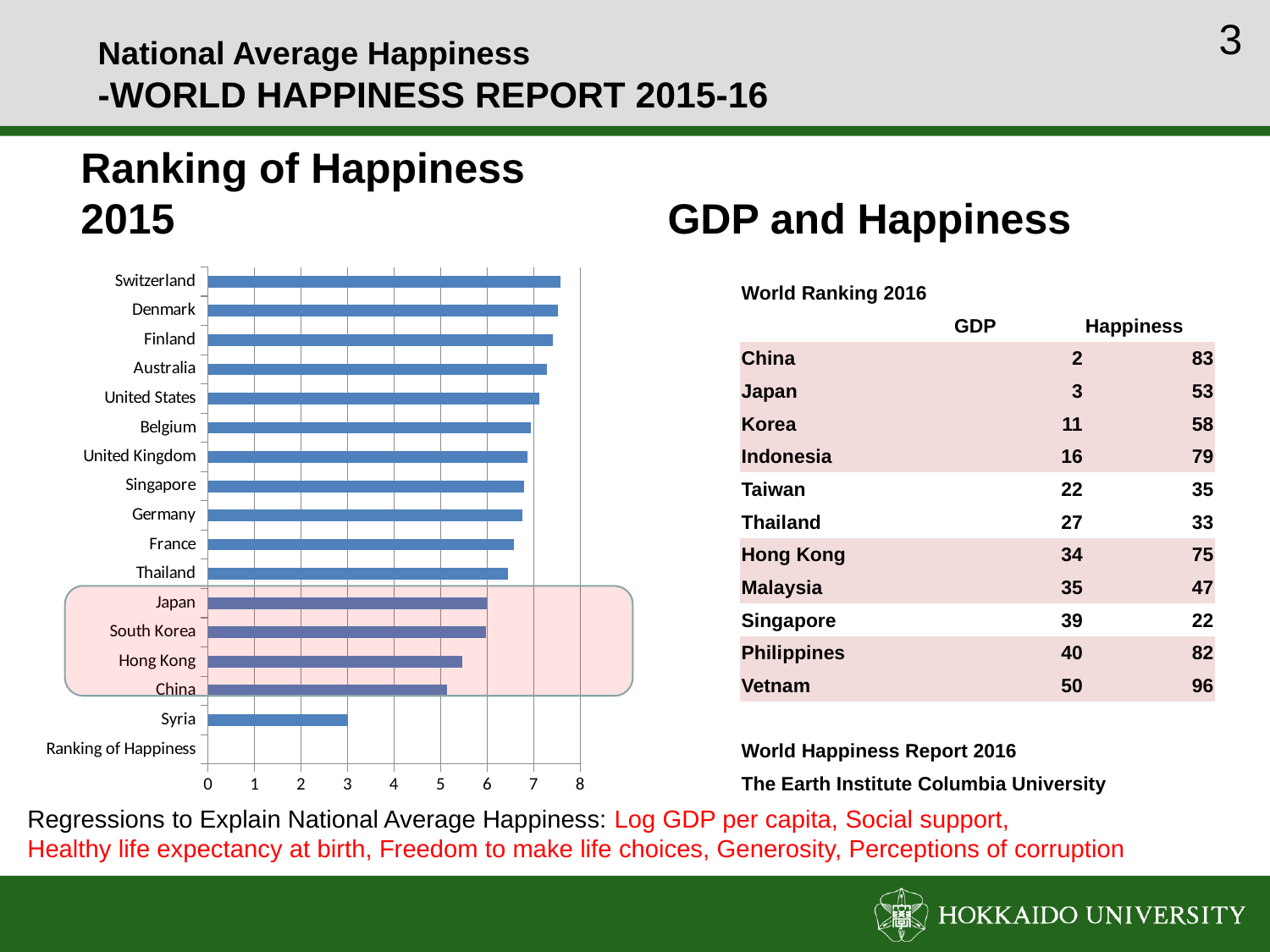

3
# National Average Happiness -WORLD HAPPINESS REPORT 2015-16
GDP and Happiness
Ranking of Happiness 2015

### Chart

| Category |  |
|---|---|
| Ranking of Happiness | None |
| Syria | 3.006 |
| China | 5.14 |
| Hong Kong | 5.474 |
| South Korea | 5.984 |
| Japan | 5.987 |
| Thailand | 6.455 |
| France | 6.575 |
| Germany | 6.75 |
| Singapore | 6.798 |
| United Kingdom | 6.866999999999999 |
| Belgium | 6.937 |
| United States | 7.118999999999999 |
| Australia | 7.284 |
| Finland | 7.406 |
| Denmark | 7.526999999999999 |
| Switzerland | 7.587 |
| World Ranking 2016 |  |  |
| --- | --- | --- |
|  | GDP | Happiness |
| China | 2 | 83 |
| Japan | 3 | 53 |
| Korea | 11 | 58 |
| Indonesia | 16 | 79 |
| Taiwan | 22 | 35 |
| Thailand | 27 | 33 |
| Hong Kong | 34 | 75 |
| Malaysia | 35 | 47 |
| Singapore | 39 | 22 |
| Philippines | 40 | 82 |
| Vetnam | 50 | 96 |
|  |  |  |
| World Happiness Report 2016 |  |  |
| The Earth Institute Columbia University |  |  |

Regressions to Explain National Average Happiness: Log GDP per capita, Social support,
Healthy life expectancy at birth, Freedom to make life choices, Generosity, Perceptions of corruption